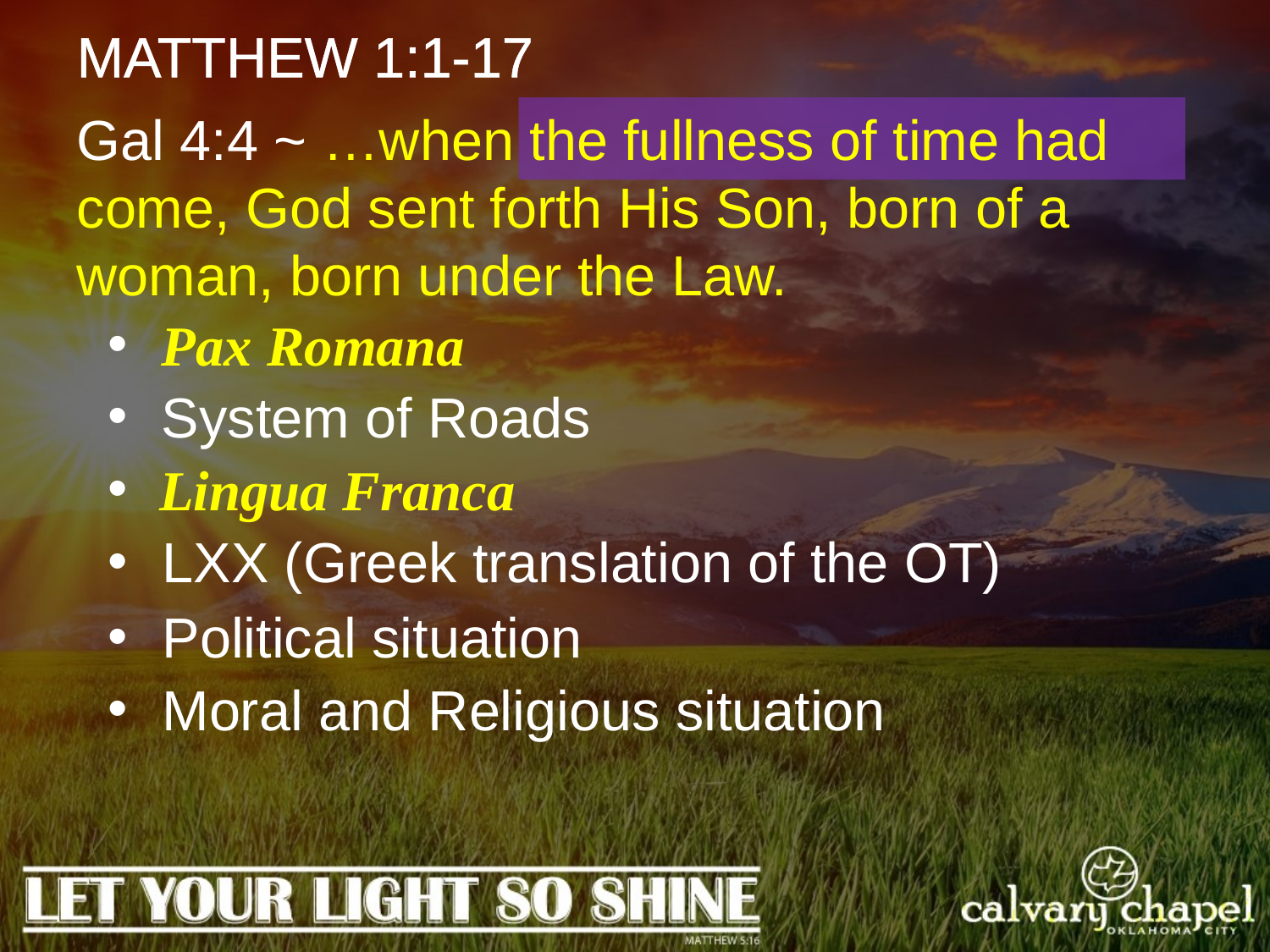

MATTHEW 1:1-17
Gal 4:4 ~ …when the fullness of time had come, God sent forth His Son, born of a woman, born under the Law.

 Pax Romana
 System of Roads
  Lingua Franca
  LXX (Greek translation of the OT)
  Political situation
  Moral and Religious situation